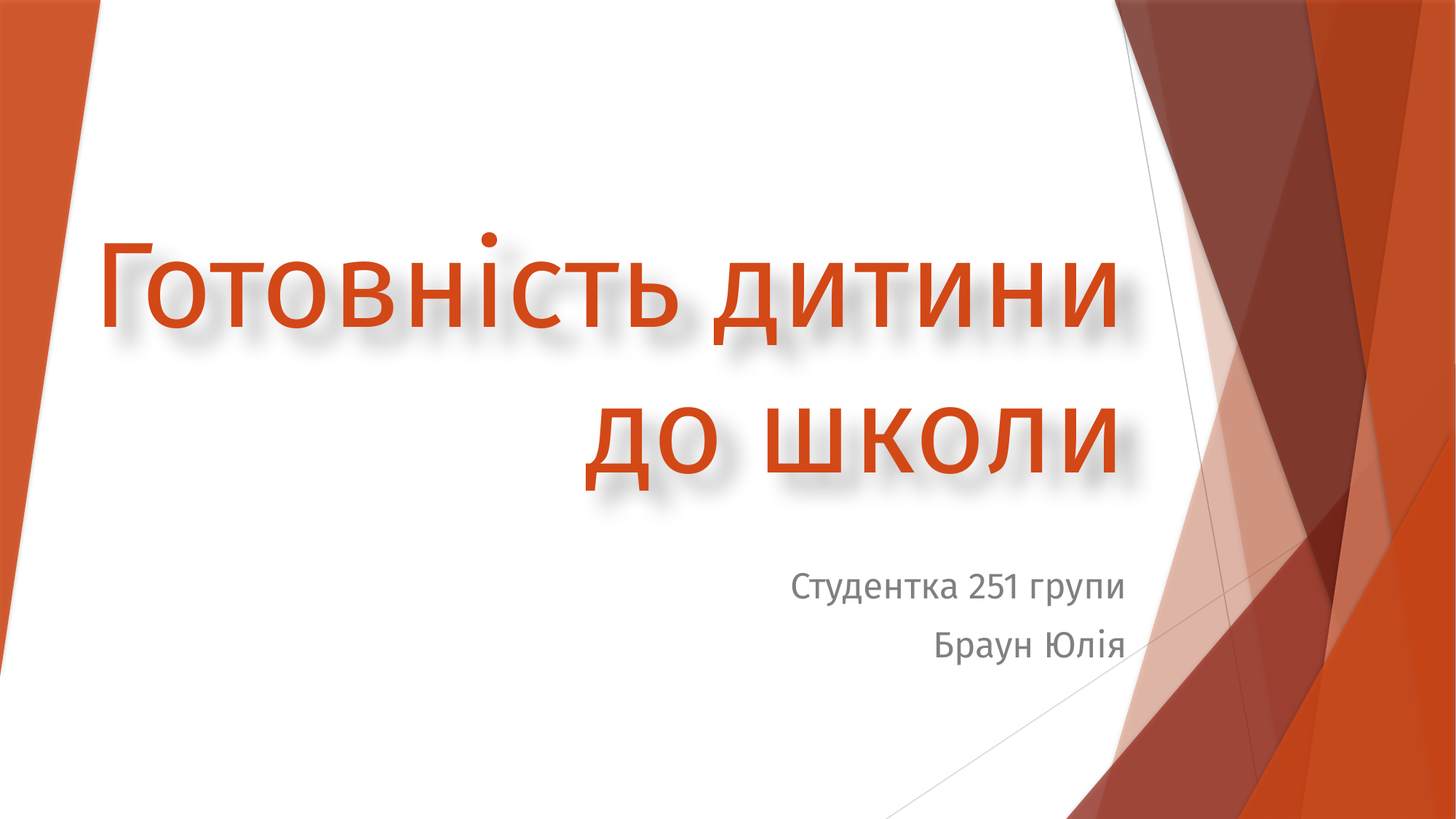

# Готовність дитини до школи
Студентка 251 групи
Браун Юлія